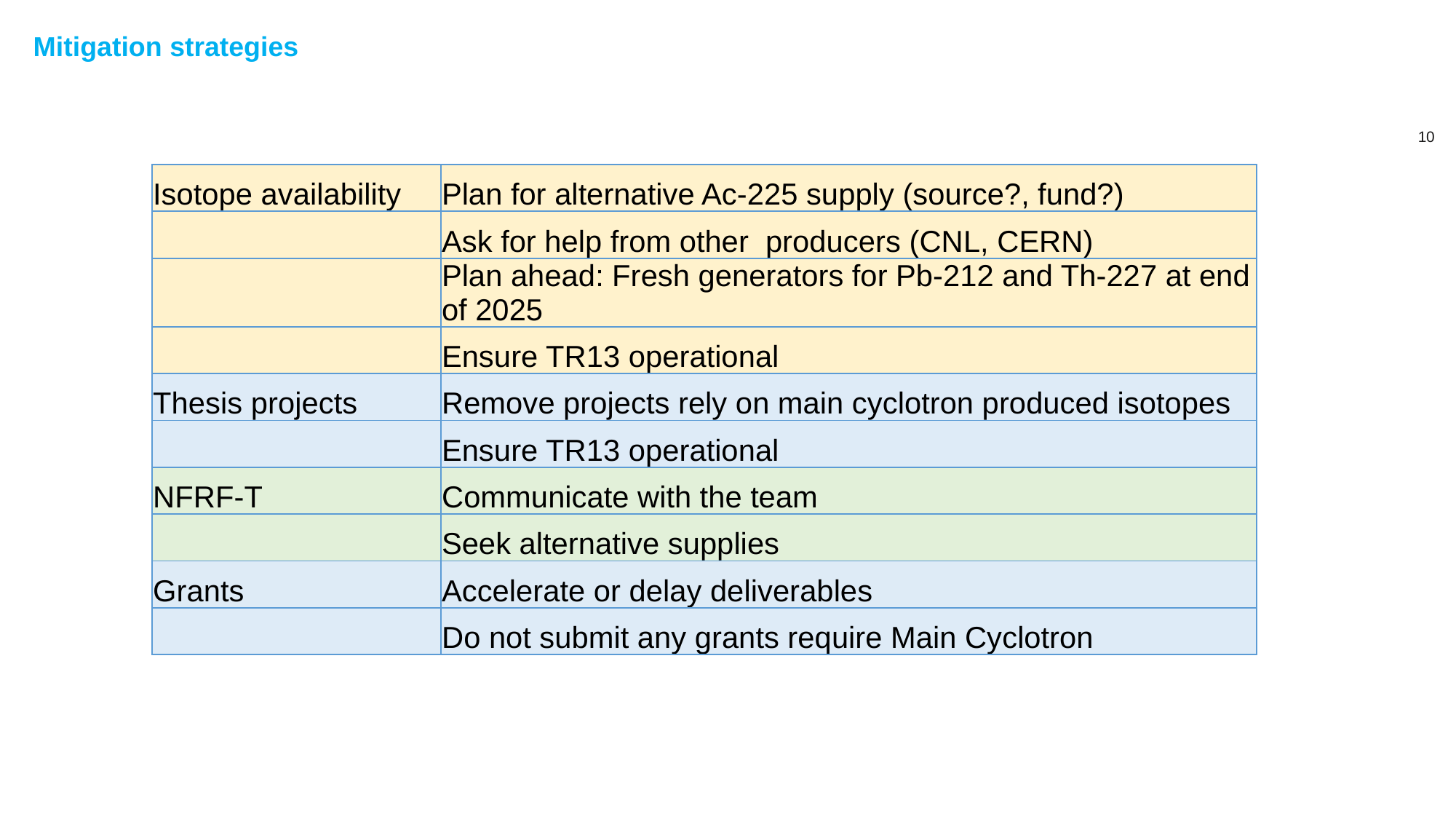

# Mitigation strategies
| Isotope availability | Plan for alternative Ac-225 supply (source?, fund?) |
| --- | --- |
|  | Ask for help from other producers (CNL, CERN) |
|  | Plan ahead: Fresh generators for Pb-212 and Th-227 at end of 2025 |
|  | Ensure TR13 operational |
| Thesis projects | Remove projects rely on main cyclotron produced isotopes |
|  | Ensure TR13 operational |
| NFRF-T | Communicate with the team |
|  | Seek alternative supplies |
| Grants | Accelerate or delay deliverables |
|  | Do not submit any grants require Main Cyclotron |